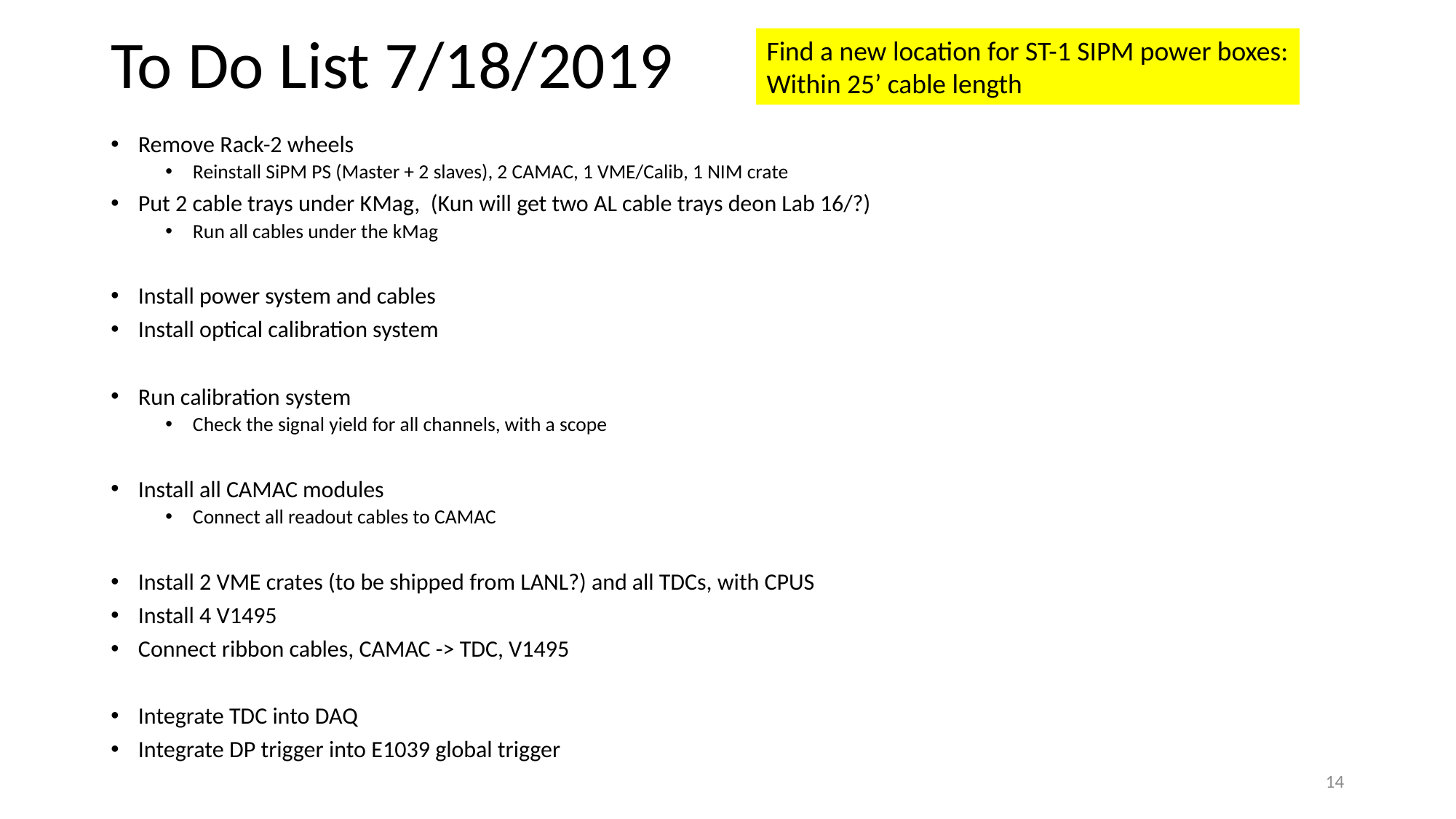

# To Do List 7/18/2019
Find a new location for ST-1 SIPM power boxes:
Within 25’ cable length
Remove Rack-2 wheels
Reinstall SiPM PS (Master + 2 slaves), 2 CAMAC, 1 VME/Calib, 1 NIM crate
Put 2 cable trays under KMag,  (Kun will get two AL cable trays deon Lab 16/?)
Run all cables under the kMag

Install power system and cables
Install optical calibration system

Run calibration system
Check the signal yield for all channels, with a scope

Install all CAMAC modules
Connect all readout cables to CAMAC

Install 2 VME crates (to be shipped from LANL?) and all TDCs, with CPUS
Install 4 V1495
Connect ribbon cables, CAMAC -> TDC, V1495

Integrate TDC into DAQ
Integrate DP trigger into E1039 global trigger

14